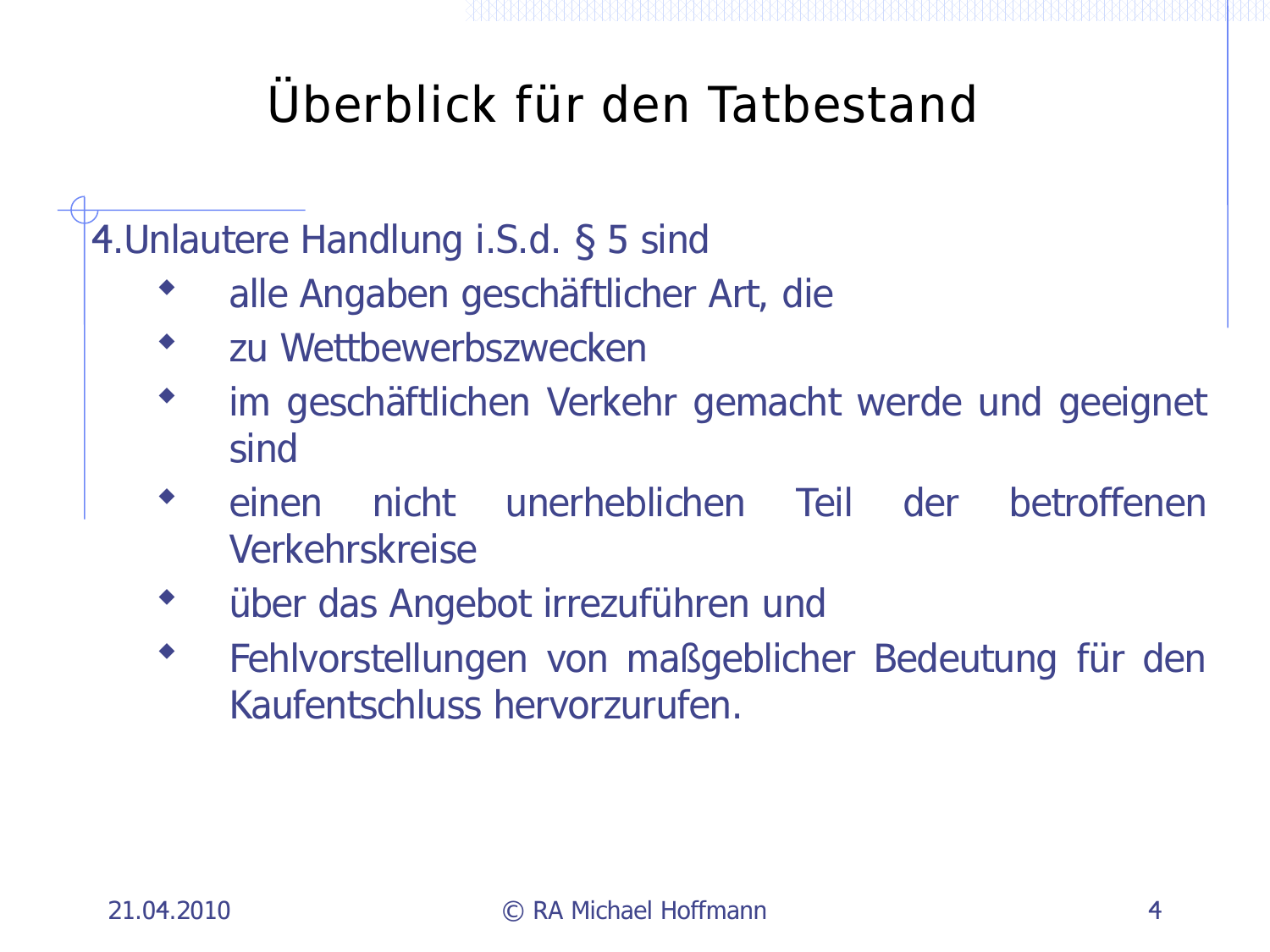

# Überblick für den Tatbestand
Unlautere Handlung i.S.d. § 5 sind
alle Angaben geschäftlicher Art, die
zu Wettbewerbszwecken
im geschäftlichen Verkehr gemacht werde und geeignet sind
einen nicht unerheblichen Teil der betroffenen Verkehrskreise
über das Angebot irrezuführen und
Fehlvorstellungen von maßgeblicher Bedeutung für den Kaufentschluss hervorzurufen.
21.04.2010
© RA Michael Hoffmann
4